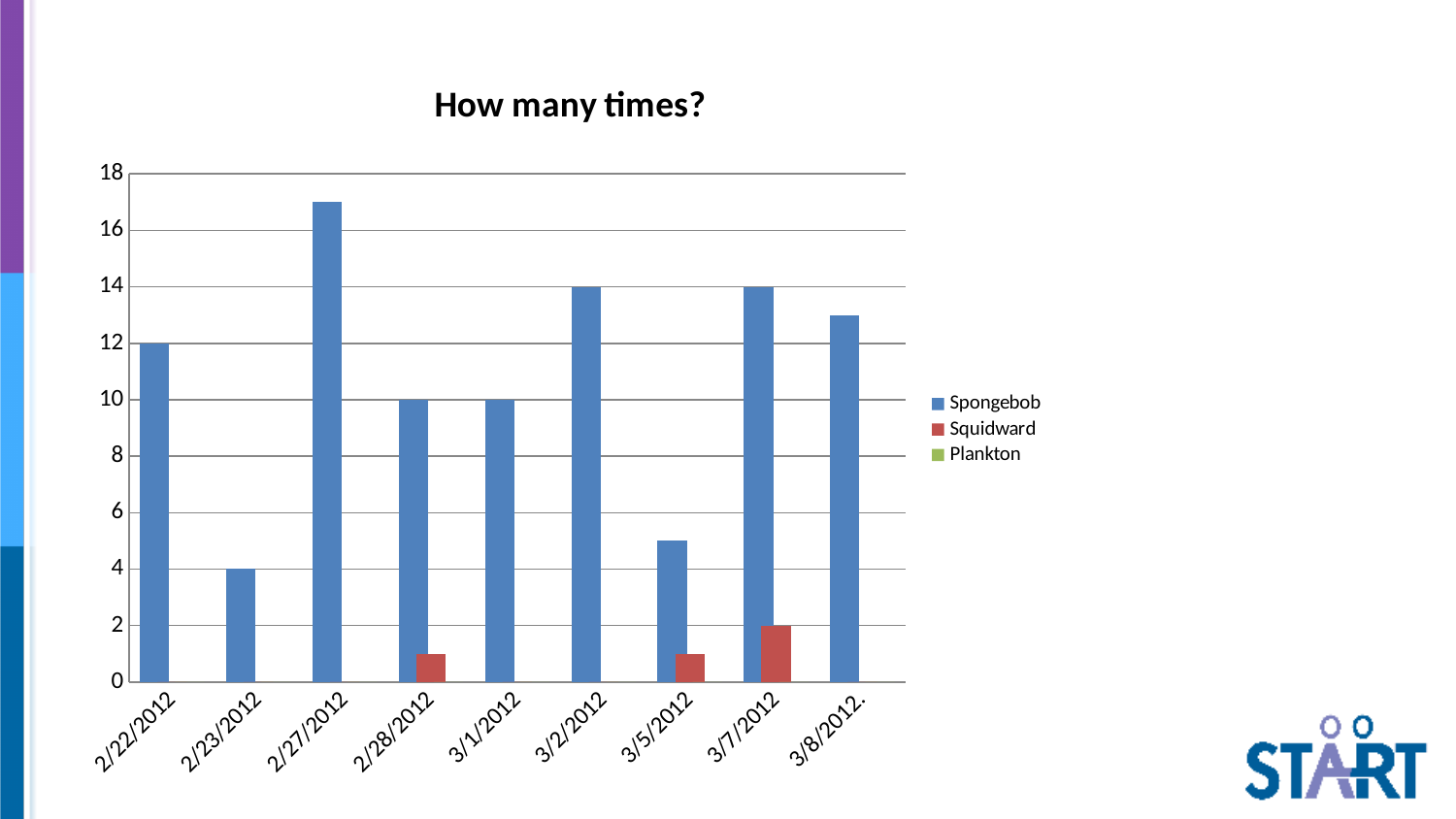

### Chart: How many times?

| Category | Spongebob | Squidward | Plankton |
|---|---|---|---|
| 2/22/2012 | 12.0 | 0.0 | 0.0 |
| 2/23/2012 | 4.0 | 0.0 | 0.0 |
| 2/27/2012 | 17.0 | 0.0 | 0.0 |
| 2/28/2012 | 10.0 | 1.0 | 0.0 |
| 3/1/2012 | 10.0 | 0.0 | 0.0 |
| 3/2/2012 | 14.0 | 0.0 | 0.0 |
| 3/5/2012 | 5.0 | 1.0 | 0.0 |
| 3/7/2012 | 14.0 | 2.0 | 0.0 |
| 3/8/2012. | 13.0 | 0.0 | 0.0 |